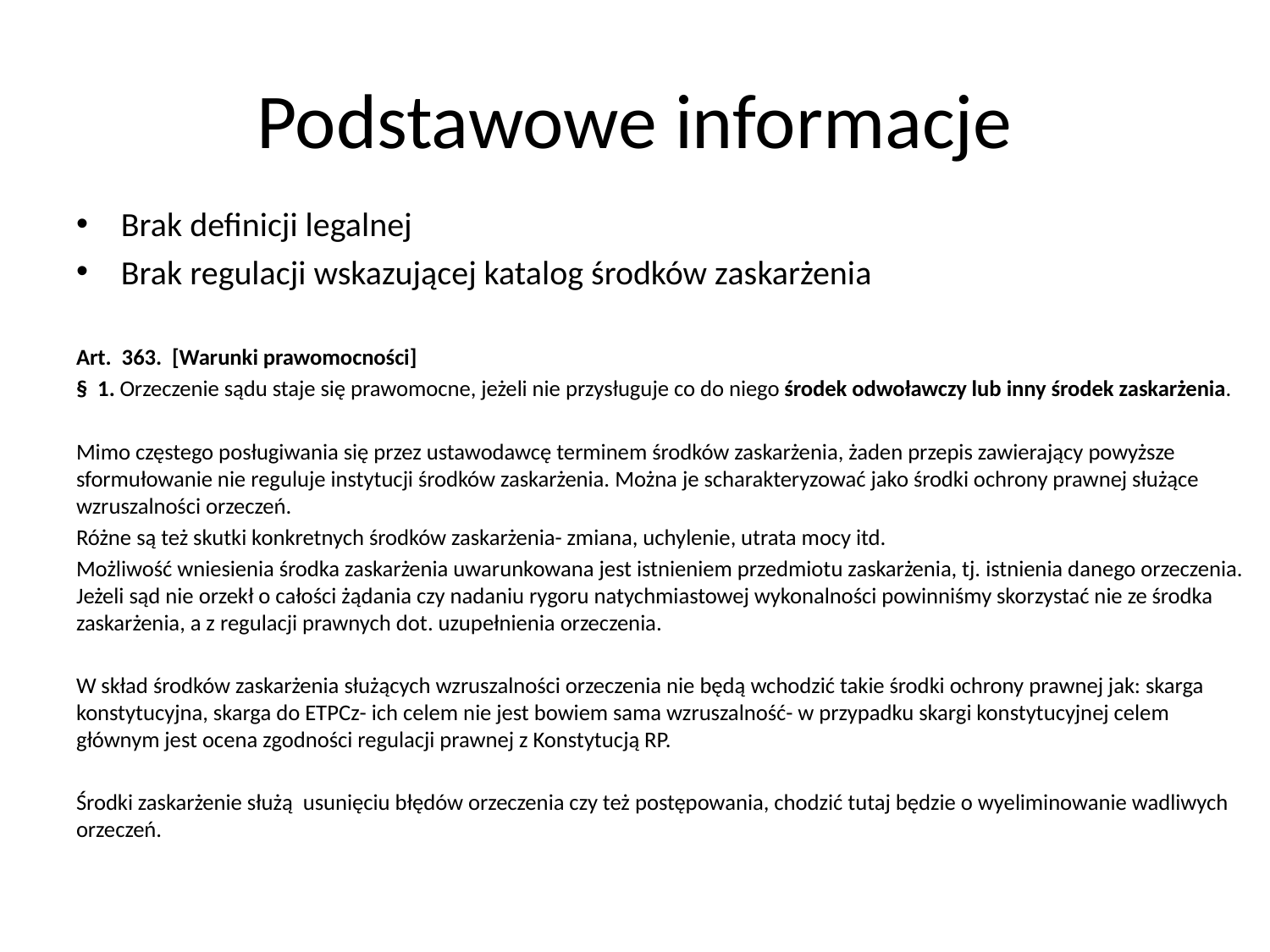

# Podstawowe informacje
Brak definicji legalnej
Brak regulacji wskazującej katalog środków zaskarżenia

Art.  363.  [Warunki prawomocności]
§  1. Orzeczenie sądu staje się prawomocne, jeżeli nie przysługuje co do niego środek odwoławczy lub inny środek zaskarżenia.

Mimo częstego posługiwania się przez ustawodawcę terminem środków zaskarżenia, żaden przepis zawierający powyższe sformułowanie nie reguluje instytucji środków zaskarżenia. Można je scharakteryzować jako środki ochrony prawnej służące wzruszalności orzeczeń.
Różne są też skutki konkretnych środków zaskarżenia- zmiana, uchylenie, utrata mocy itd.
Możliwość wniesienia środka zaskarżenia uwarunkowana jest istnieniem przedmiotu zaskarżenia, tj. istnienia danego orzeczenia. Jeżeli sąd nie orzekł o całości żądania czy nadaniu rygoru natychmiastowej wykonalności powinniśmy skorzystać nie ze środka zaskarżenia, a z regulacji prawnych dot. uzupełnienia orzeczenia.

W skład środków zaskarżenia służących wzruszalności orzeczenia nie będą wchodzić takie środki ochrony prawnej jak: skarga konstytucyjna, skarga do ETPCz- ich celem nie jest bowiem sama wzruszalność- w przypadku skargi konstytucyjnej celem głównym jest ocena zgodności regulacji prawnej z Konstytucją RP.

Środki zaskarżenie służą  usunięciu błędów orzeczenia czy też postępowania, chodzić tutaj będzie o wyeliminowanie wadliwych orzeczeń.